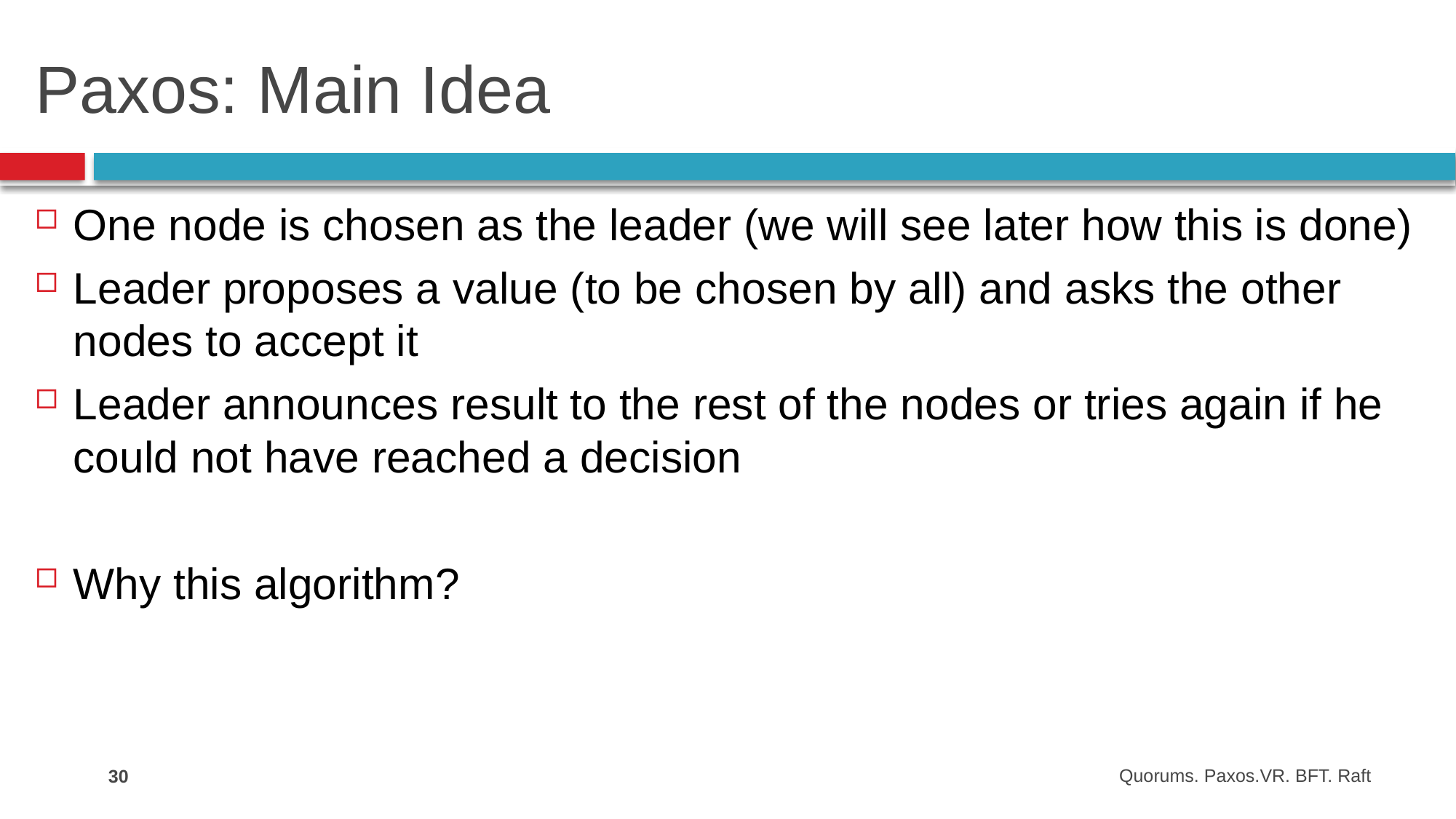

# Paxos: Main Idea
One node is chosen as the leader (we will see later how this is done)
Leader proposes a value (to be chosen by all) and asks the other nodes to accept it
Leader announces result to the rest of the nodes or tries again if he could not have reached a decision

Why this algorithm?
30
Quorums. Paxos.VR. BFT. Raft